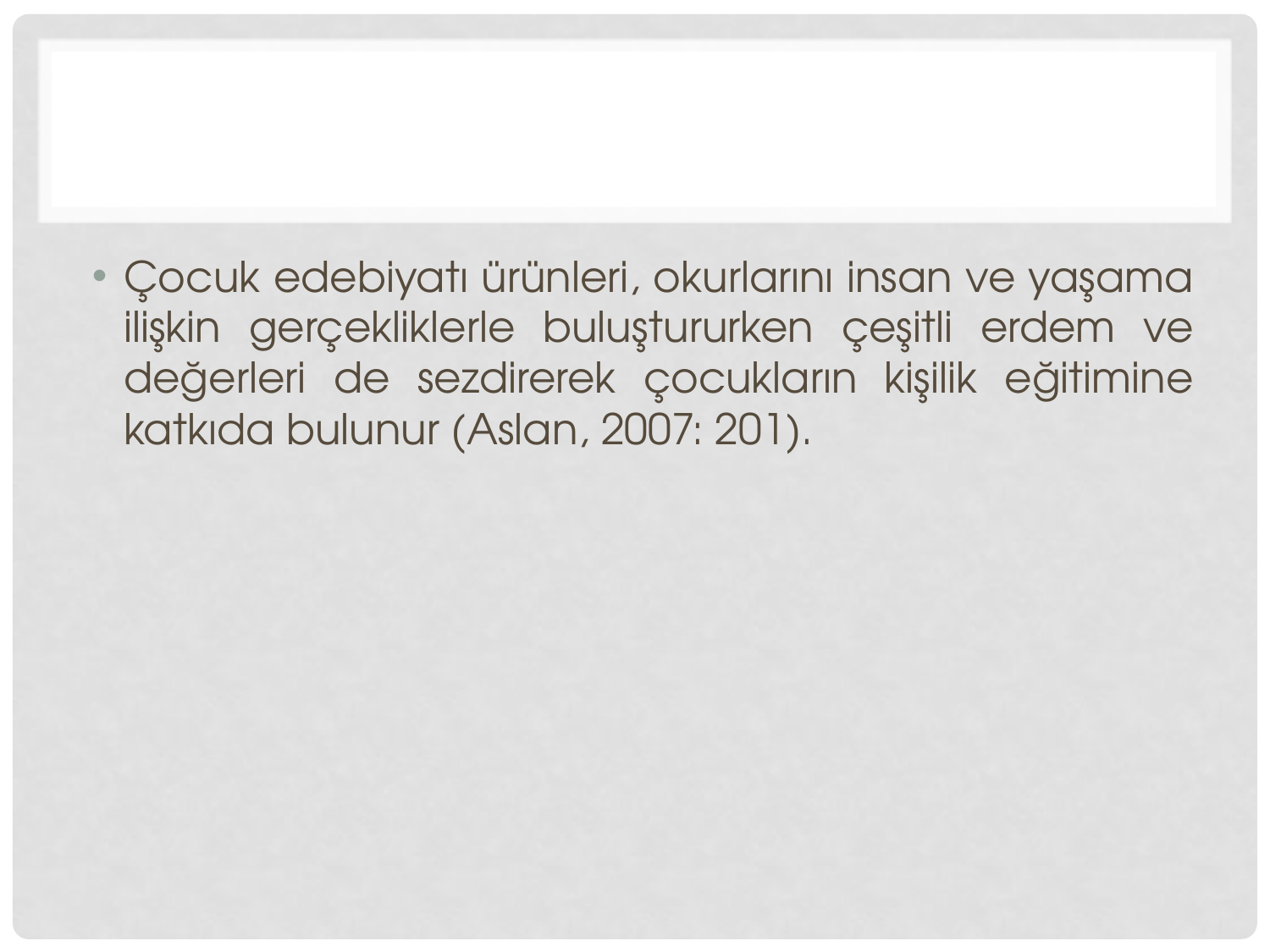

#
Çocuk edebiyatı ürünleri, okurlarını insan ve yaşama ilişkin gerçekliklerle buluştururken çeşitli erdem ve değerleri de sezdirerek çocukların kişilik eğitimine katkıda bulunur (Aslan, 2007: 201).